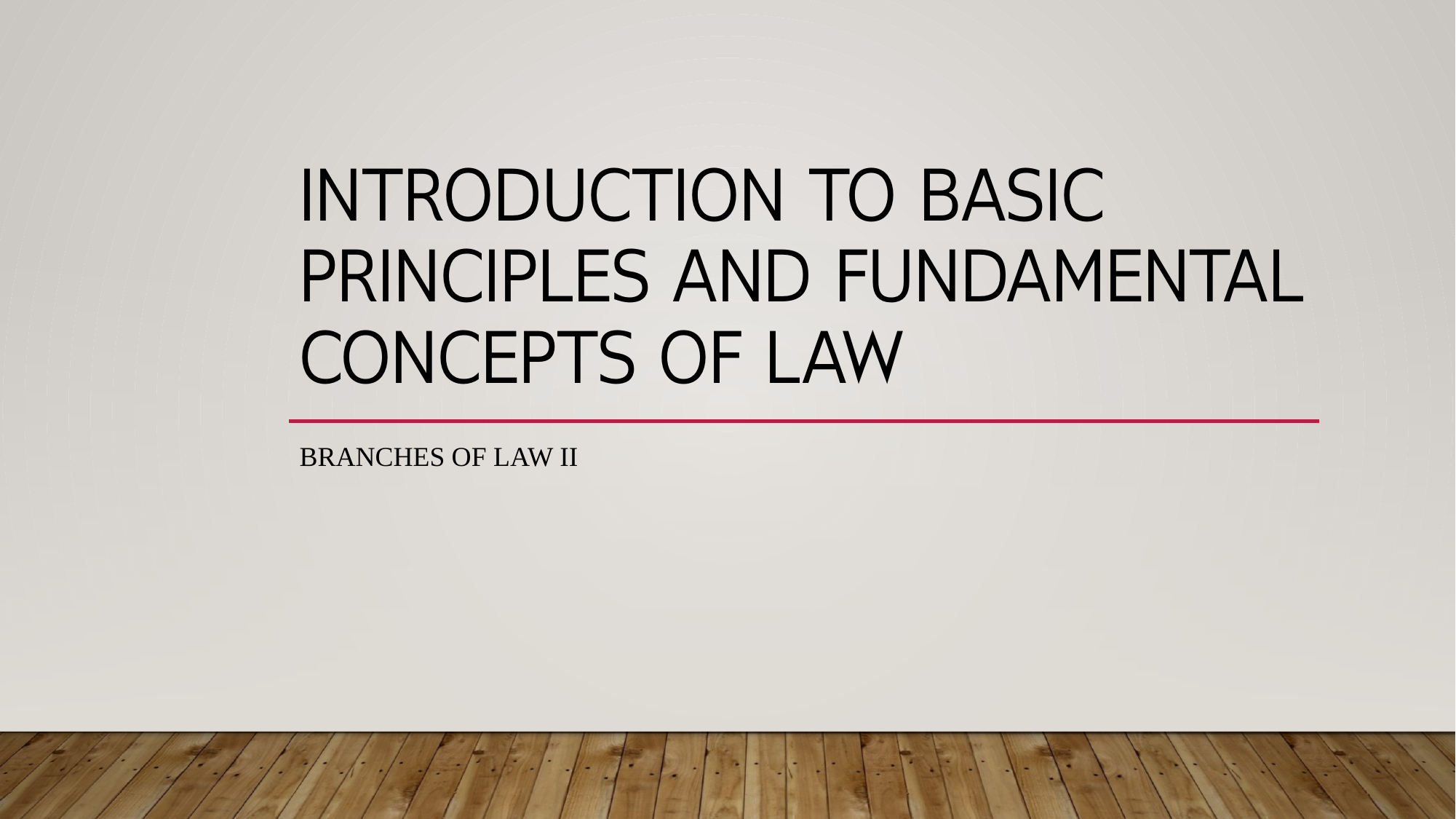

# Introductıon to basıc prıncıples and fundamental concepts of law
Branches of Law II